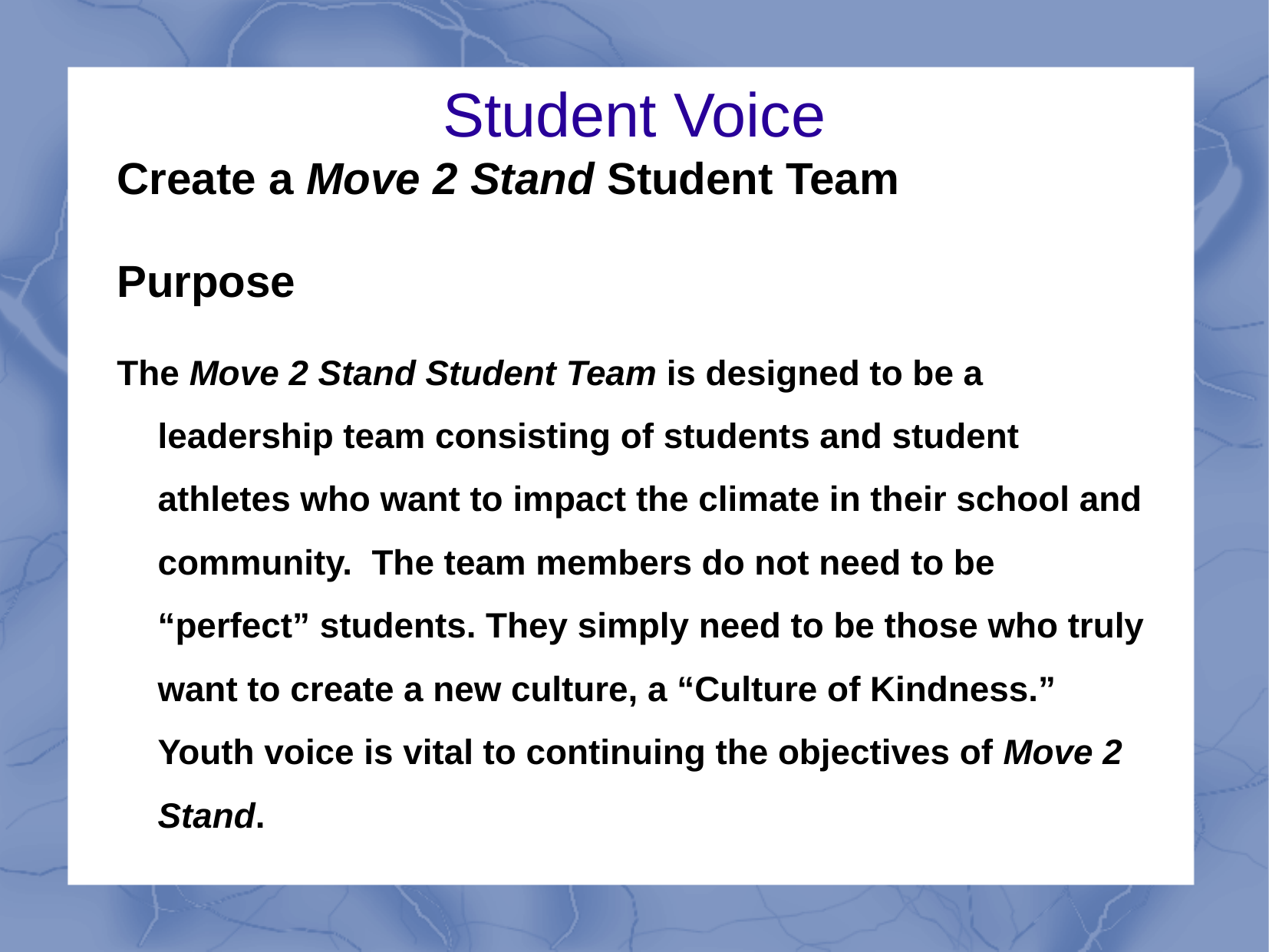

Student Voice
Create a Move 2 Stand Student Team
Purpose
The Move 2 Stand Student Team is designed to be a leadership team consisting of students and student athletes who want to impact the climate in their school and community.  The team members do not need to be “perfect” students. They simply need to be those who truly want to create a new culture, a “Culture of Kindness.”  Youth voice is vital to continuing the objectives of Move 2 Stand.